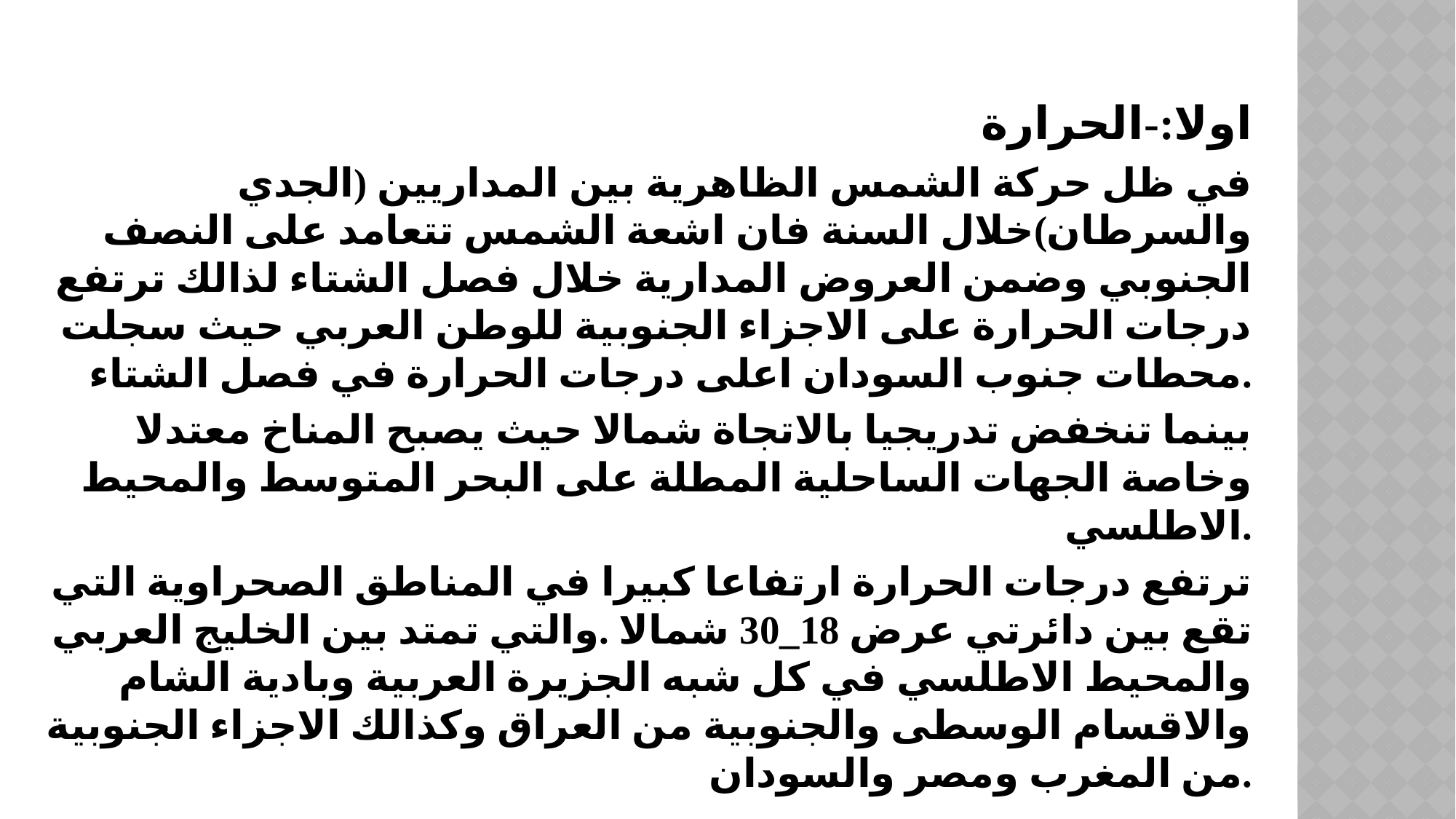

اولا:-الحرارة
في ظل حركة الشمس الظاهرية بين المداريين (الجدي والسرطان)خلال السنة فان اشعة الشمس تتعامد على النصف الجنوبي وضمن العروض المدارية خلال فصل الشتاء لذالك ترتفع درجات الحرارة على الاجزاء الجنوبية للوطن العربي حيث سجلت محطات جنوب السودان اعلى درجات الحرارة في فصل الشتاء.
بينما تنخفض تدريجيا بالاتجاة شمالا حيث يصبح المناخ معتدلا وخاصة الجهات الساحلية المطلة على البحر المتوسط والمحيط الاطلسي.
ترتفع درجات الحرارة ارتفاعا كبيرا في المناطق الصحراوية التي تقع بين دائرتي عرض 18_30 شمالا .والتي تمتد بين الخليج العربي والمحيط الاطلسي في كل شبه الجزيرة العربية وبادية الشام والاقسام الوسطى والجنوبية من العراق وكذالك الاجزاء الجنوبية من المغرب ومصر والسودان.